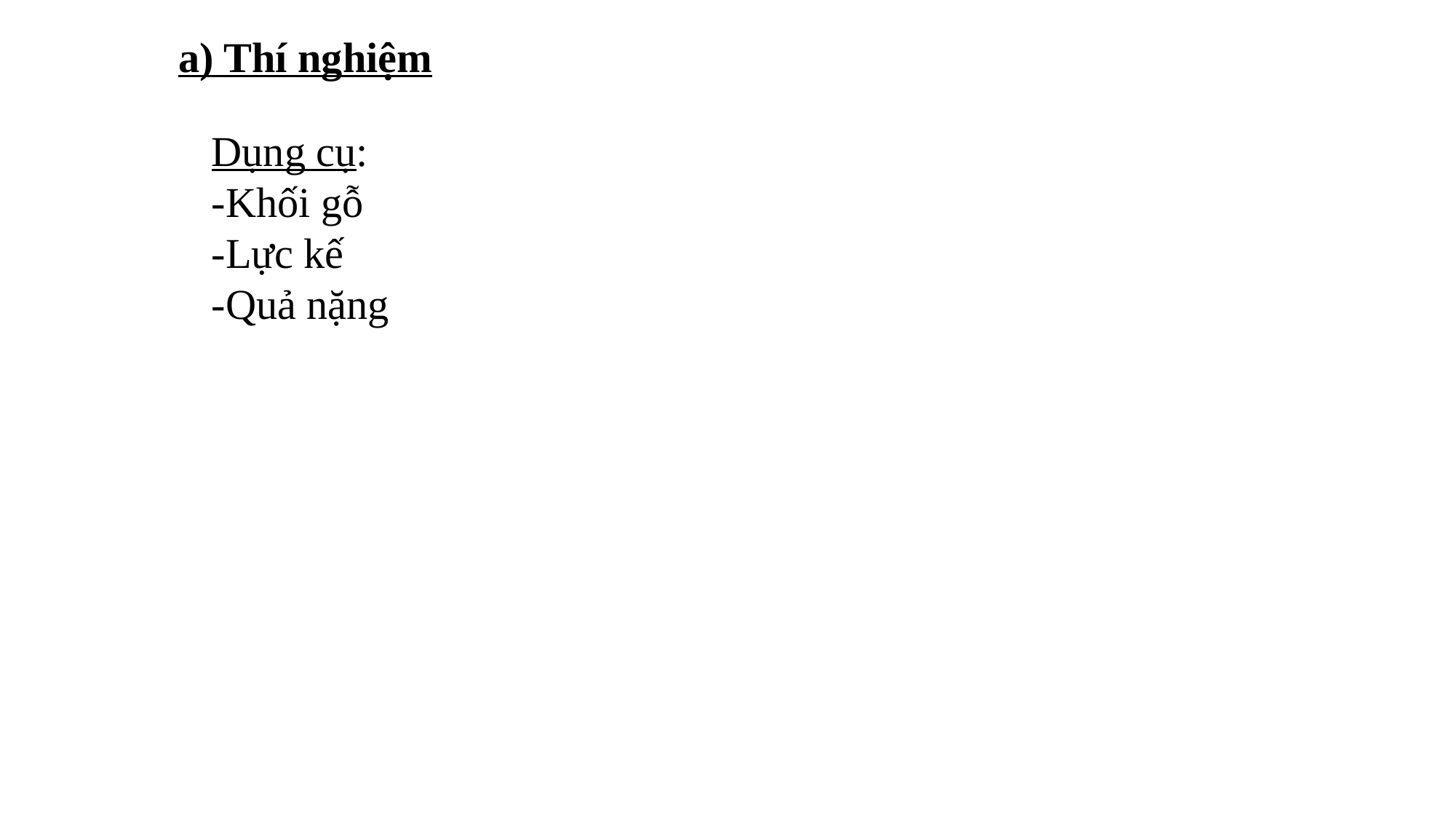

a) Thí nghiệm
Dụng cụ:
-Khối gỗ
-Lực kế
-Quả nặng